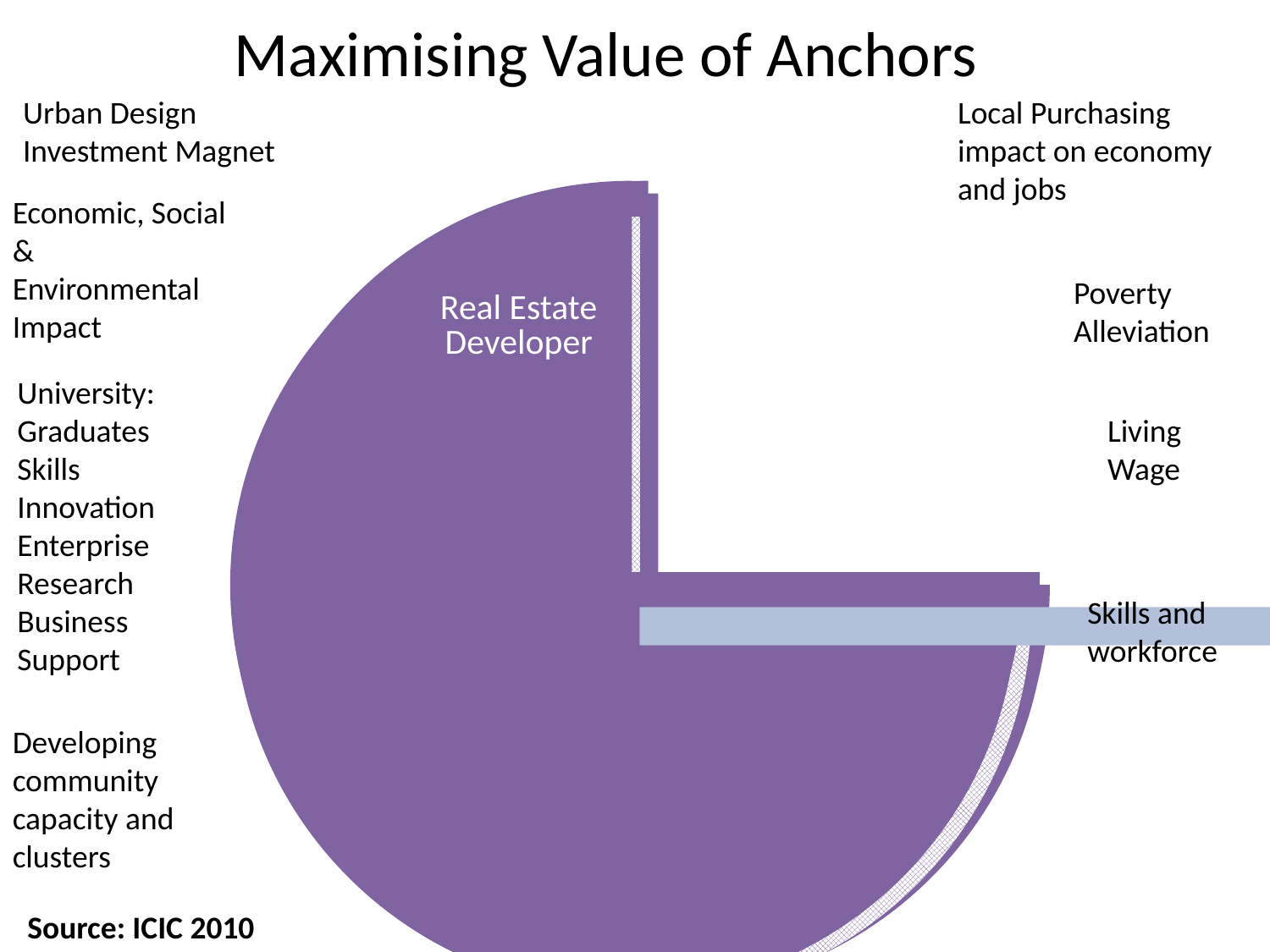

# Maximising Value of Anchors
Purchaser
Employer
Workforce Developer
Cluster Anchor
Community
Capacity
 Builder
Core service or product
Real Estate Developer
Urban Design
Investment Magnet

Local Purchasing impact on economy and jobs

Economic, Social &
Environmental
Impact

Poverty
Alleviation

Living Wage

University:
Graduates Skills
Innovation
Enterprise
Research
Business Support

Skills and workforce

Developing community capacity and clusters
Source: ICIC 2010